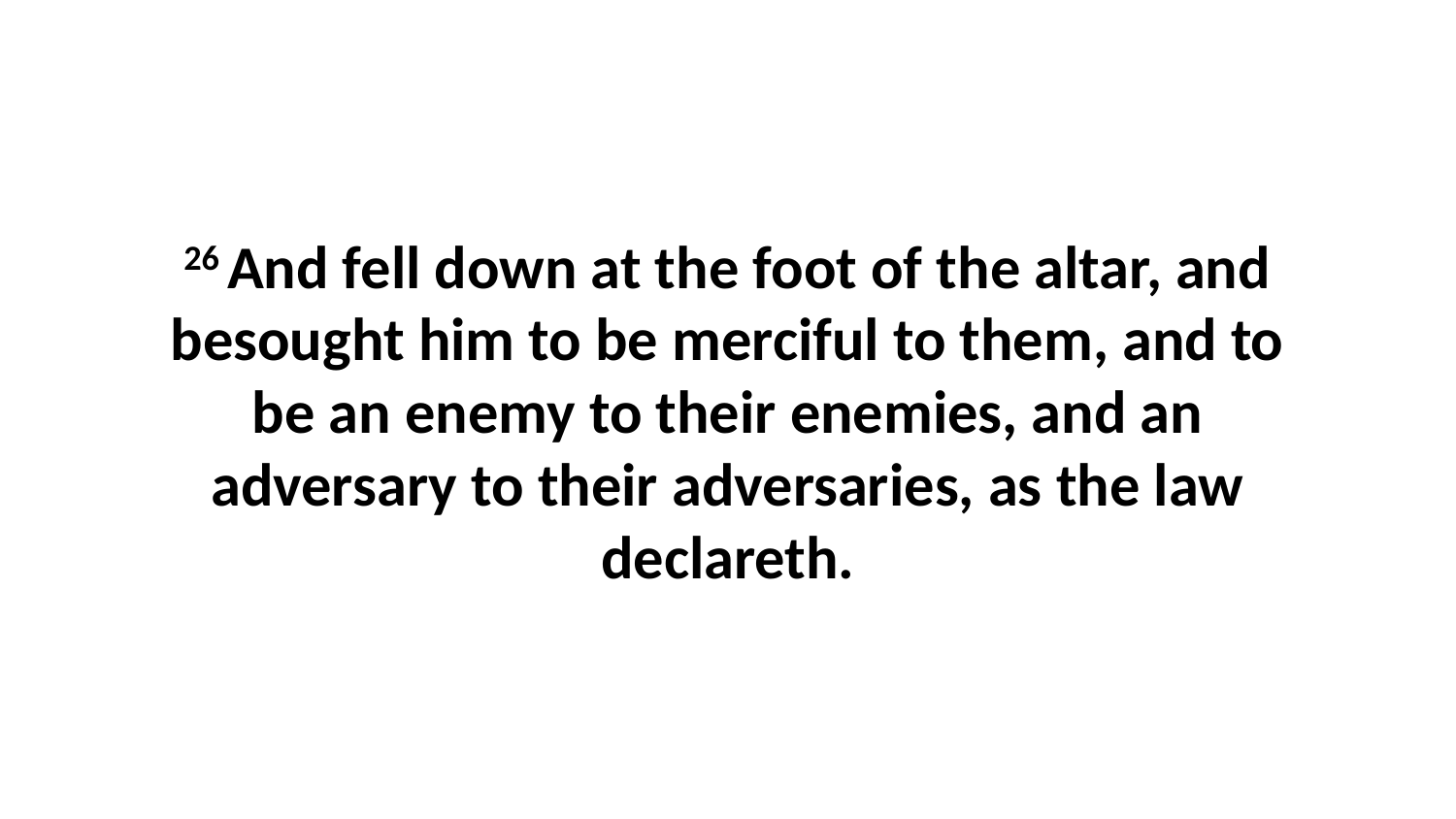

26 And fell down at the foot of the altar, and besought him to be merciful to them, and to be an enemy to their enemies, and an adversary to their adversaries, as the law declareth.